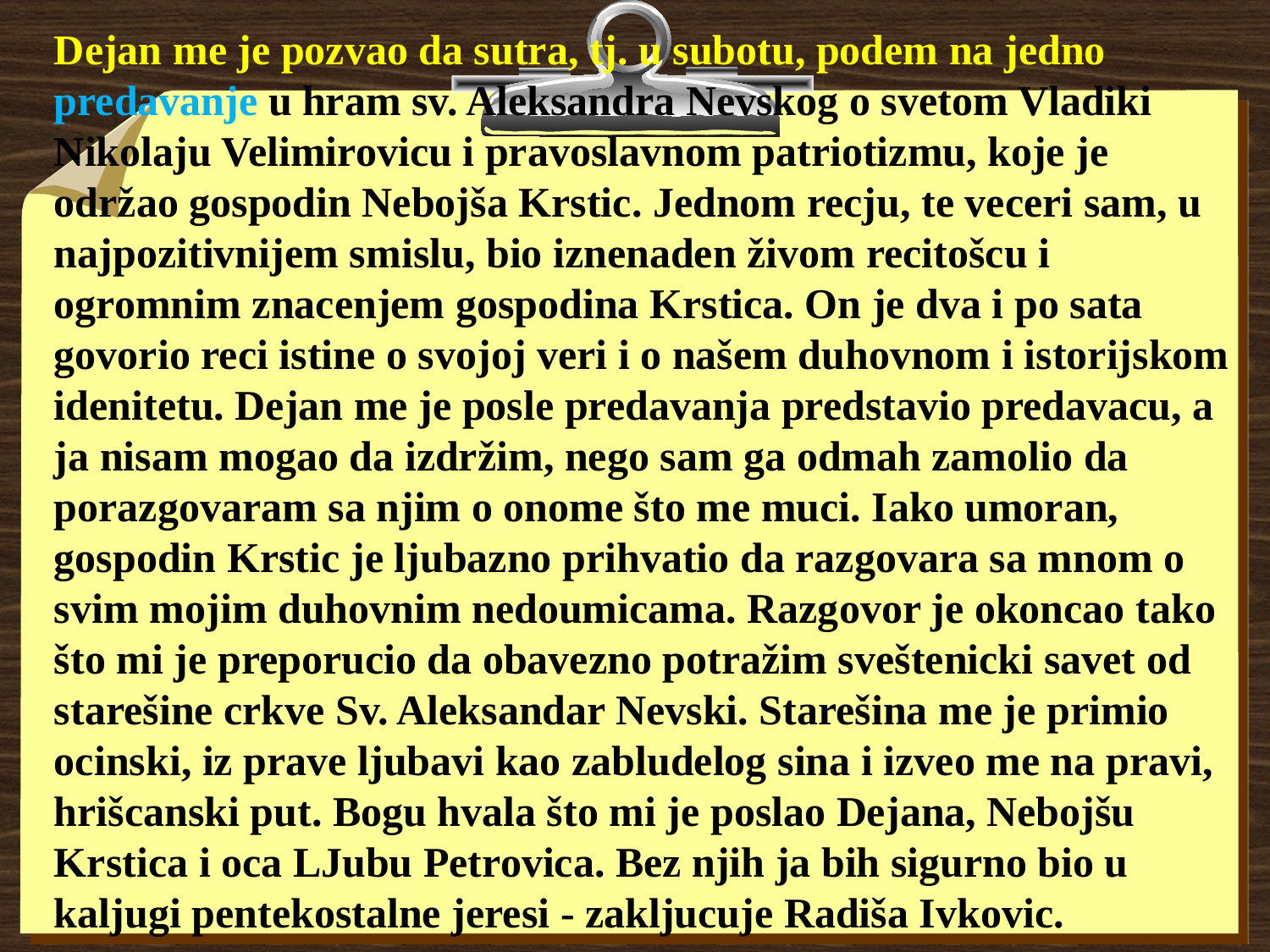

Dejan me je pozvao da sutra, tj. u subotu, podem na jedno predavanje u hram sv. Aleksandra Nevskog o svetom Vladiki Nikolaju Velimirovicu i pravoslavnom patriotizmu, koje je održao gospodin Nebojša Krstic. Jednom recju, te veceri sam, u najpozitivnijem smislu, bio iznenaden živom recitošcu i ogromnim znacenjem gospodina Krstica. On je dva i po sata govorio reci istine o svojoj veri i o našem duhovnom i istorijskom idenitetu. Dejan me je posle predavanja predstavio predavacu, a ja nisam mogao da izdržim, nego sam ga odmah zamolio da porazgovaram sa njim o onome što me muci. Iako umoran, gospodin Krstic je ljubazno prihvatio da razgovara sa mnom o svim mojim duhovnim nedoumicama. Razgovor je okoncao tako što mi je preporucio da obavezno potražim sveštenicki savet od starešine crkve Sv. Aleksandar Nevski. Starešina me je primio ocinski, iz prave ljubavi kao zabludelog sina i izveo me na pravi, hrišcanski put. Bogu hvala što mi je poslao Dejana, Nebojšu Krstica i oca LJubu Petrovica. Bez njih ja bih sigurno bio u kaljugi pentekostalne jeresi - zakljucuje Radiša Ivkovic.